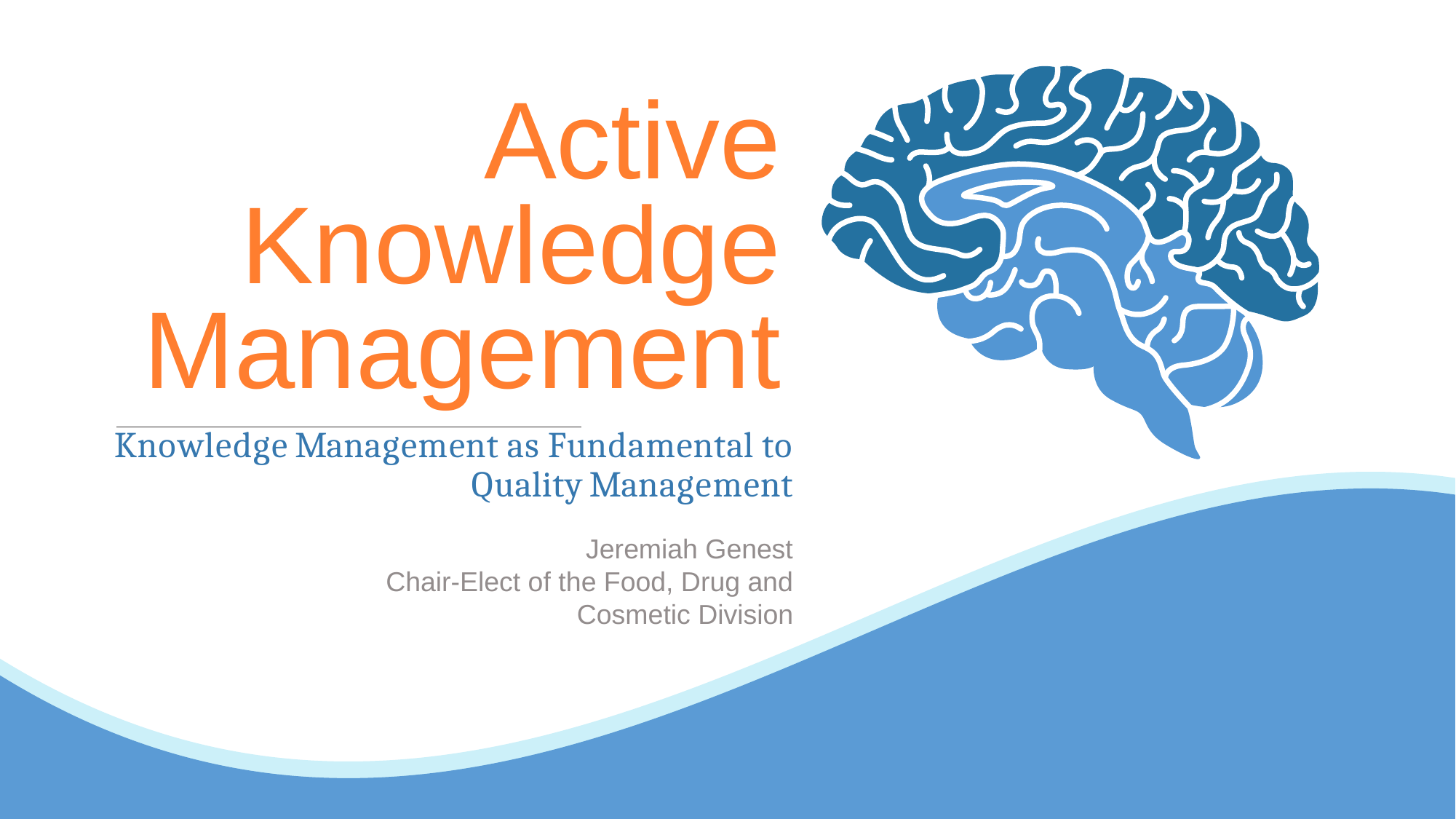

Active Knowledge Management
Knowledge Management as Fundamental to Quality Management

Jeremiah Genest
Chair-Elect of the Food, Drug and Cosmetic Division